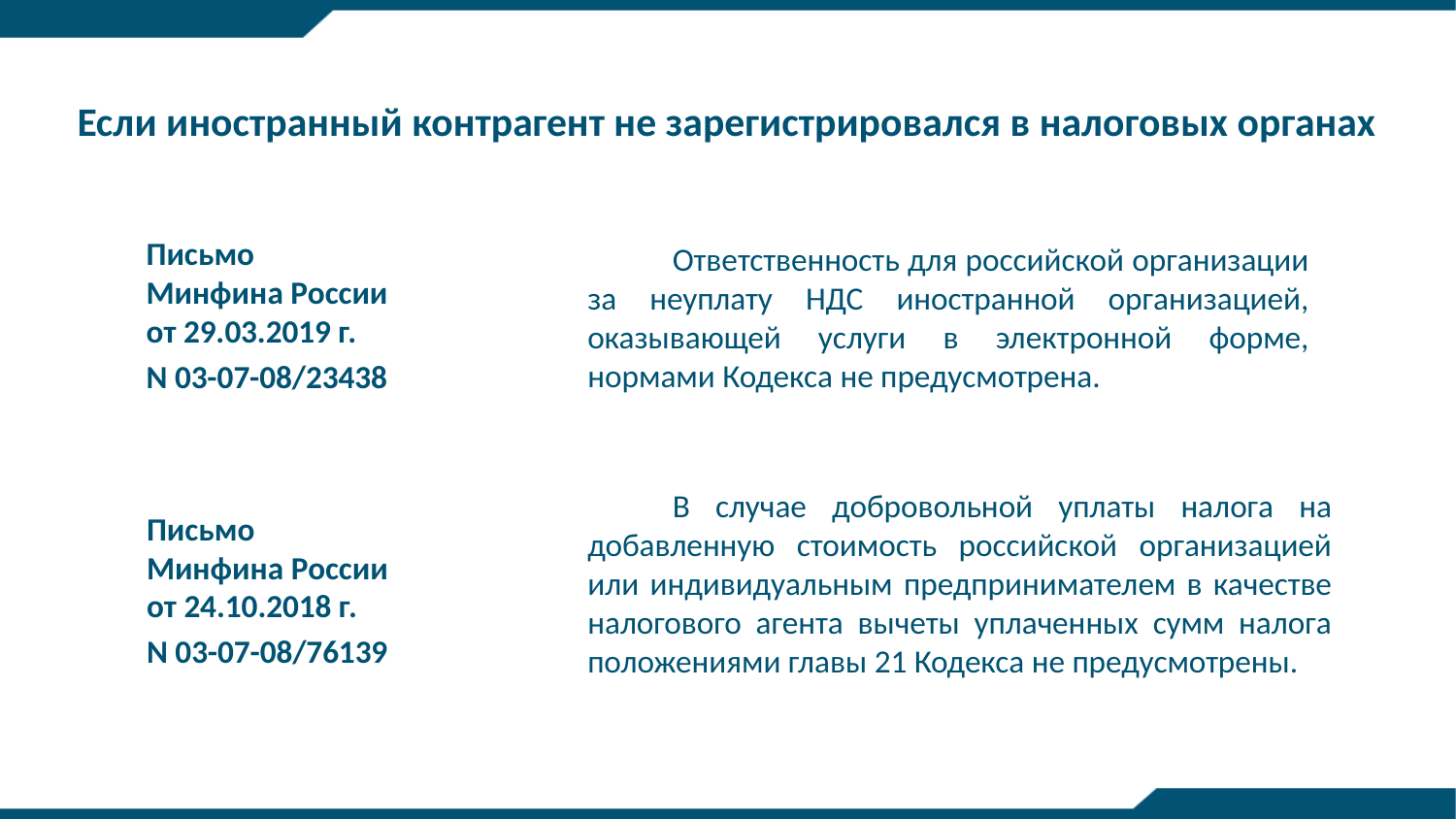

Если иностранный контрагент не зарегистрировался в налоговых органах

Ответственность для российской организации за неуплату НДС иностранной организацией, оказывающей услуги в электронной форме, нормами Кодекса не предусмотрена.
Письмо Минфина России от 29.03.2019 г.
N 03-07-08/23438
В случае добровольной уплаты налога на добавленную стоимость российской организацией или индивидуальным предпринимателем в качестве налогового агента вычеты уплаченных сумм налога положениями главы 21 Кодекса не предусмотрены.
Письмо Минфина России от 24.10.2018 г.
N 03-07-08/76139